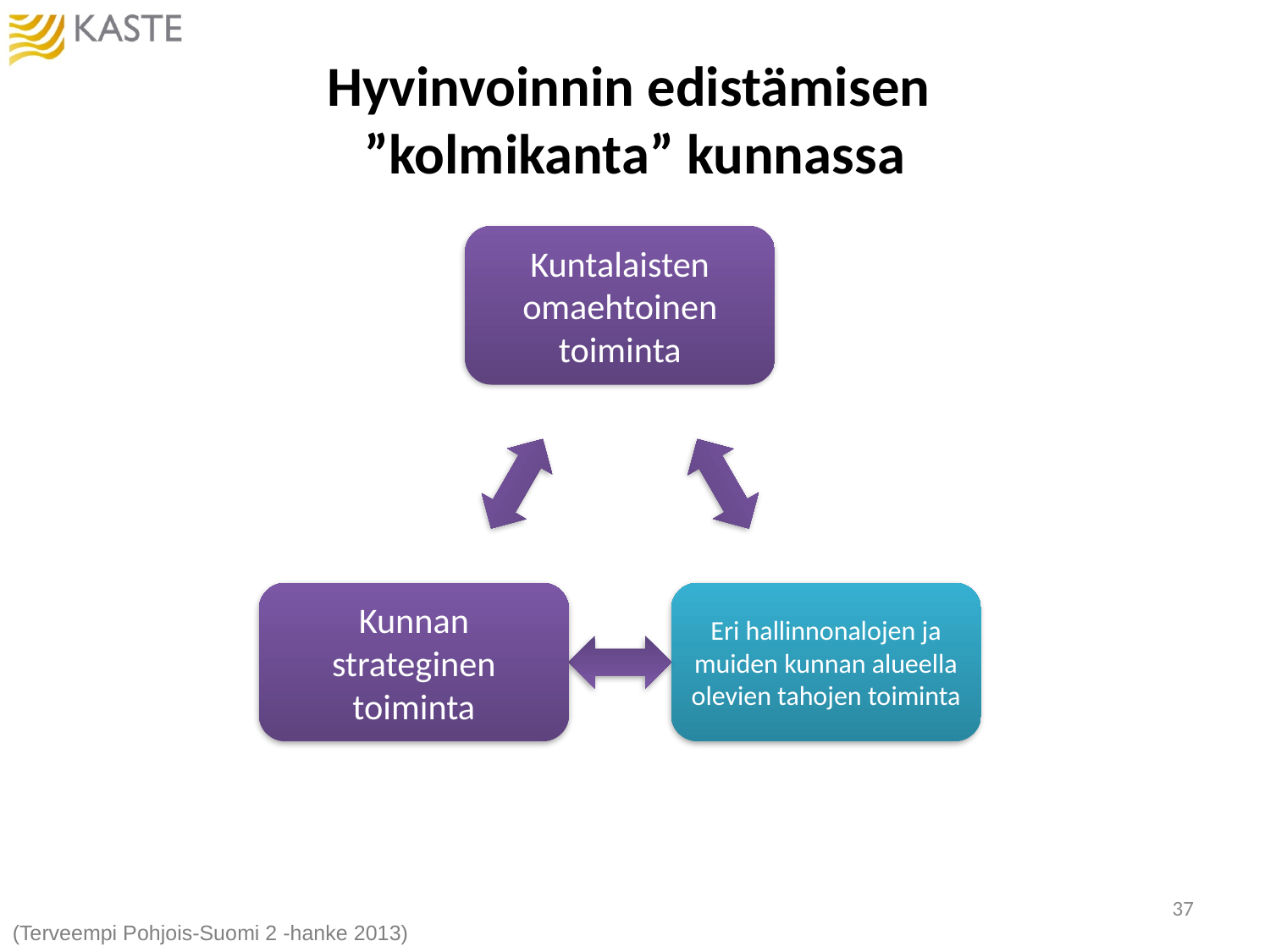

# Hyvinvoinnin edistämisen ”kolmikanta” kunnassa
Kuntalaisten omaehtoinen toiminta
Eri hallinnonalojen ja muiden kunnan alueella olevien tahojen toiminta
Kunnan strateginen toiminta
37
(Terveempi Pohjois-Suomi 2 -hanke 2013)